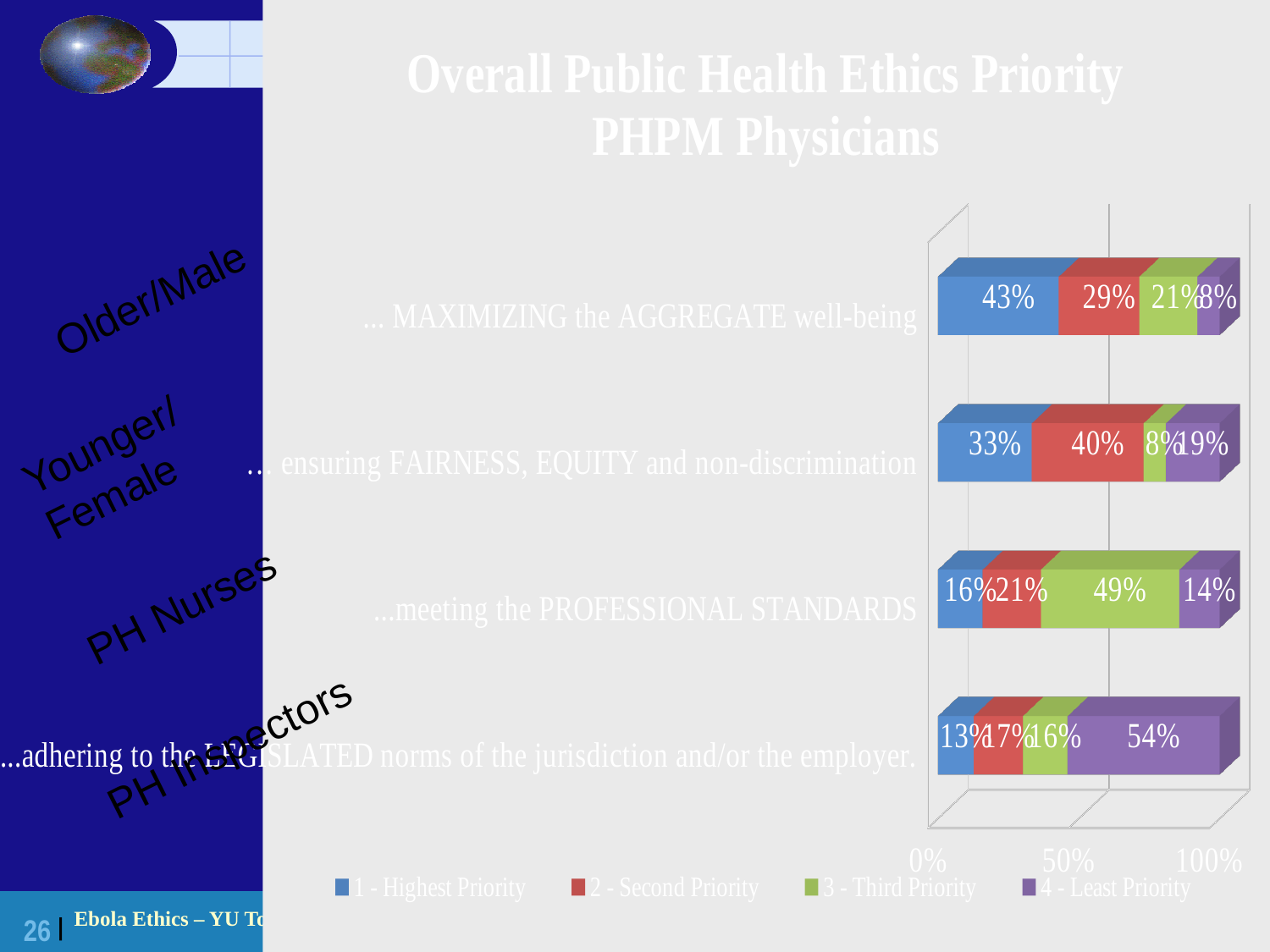

[unsupported chart]

Older/Male
Younger/Female
PH Nurses
PH Inspectors